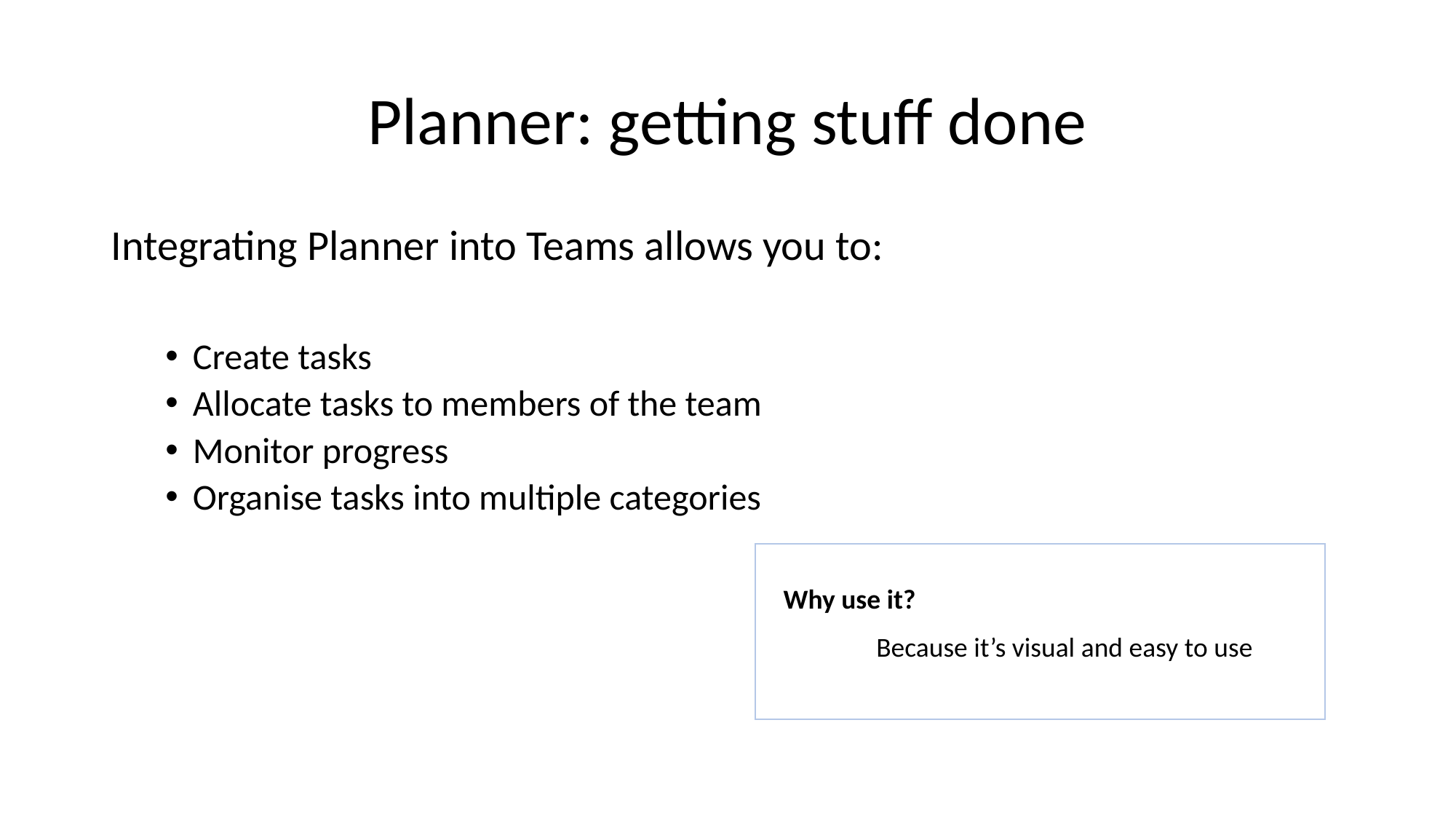

# Planner: getting stuff done
Integrating Planner into Teams allows you to:

Create tasks
Allocate tasks to members of the team
Monitor progress
Organise tasks into multiple categories

Why use it?
Because it’s visual and easy to use